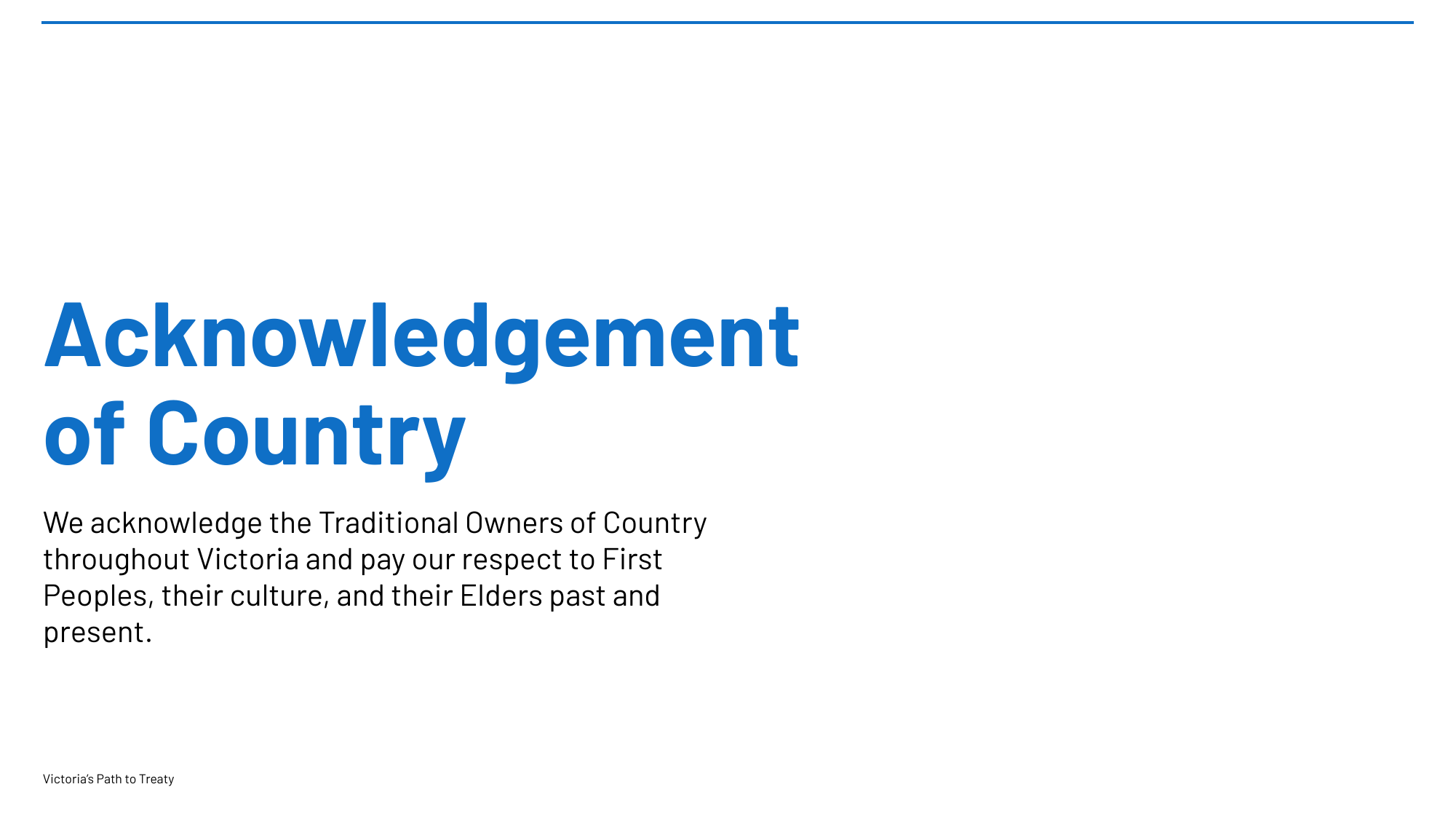

# Acknowledgement of Country
We acknowledge the Traditional Owners of Country throughout Victoria and pay our respect to First Peoples, their culture, and their Elders past and present.
Victoria’s Path to Treaty